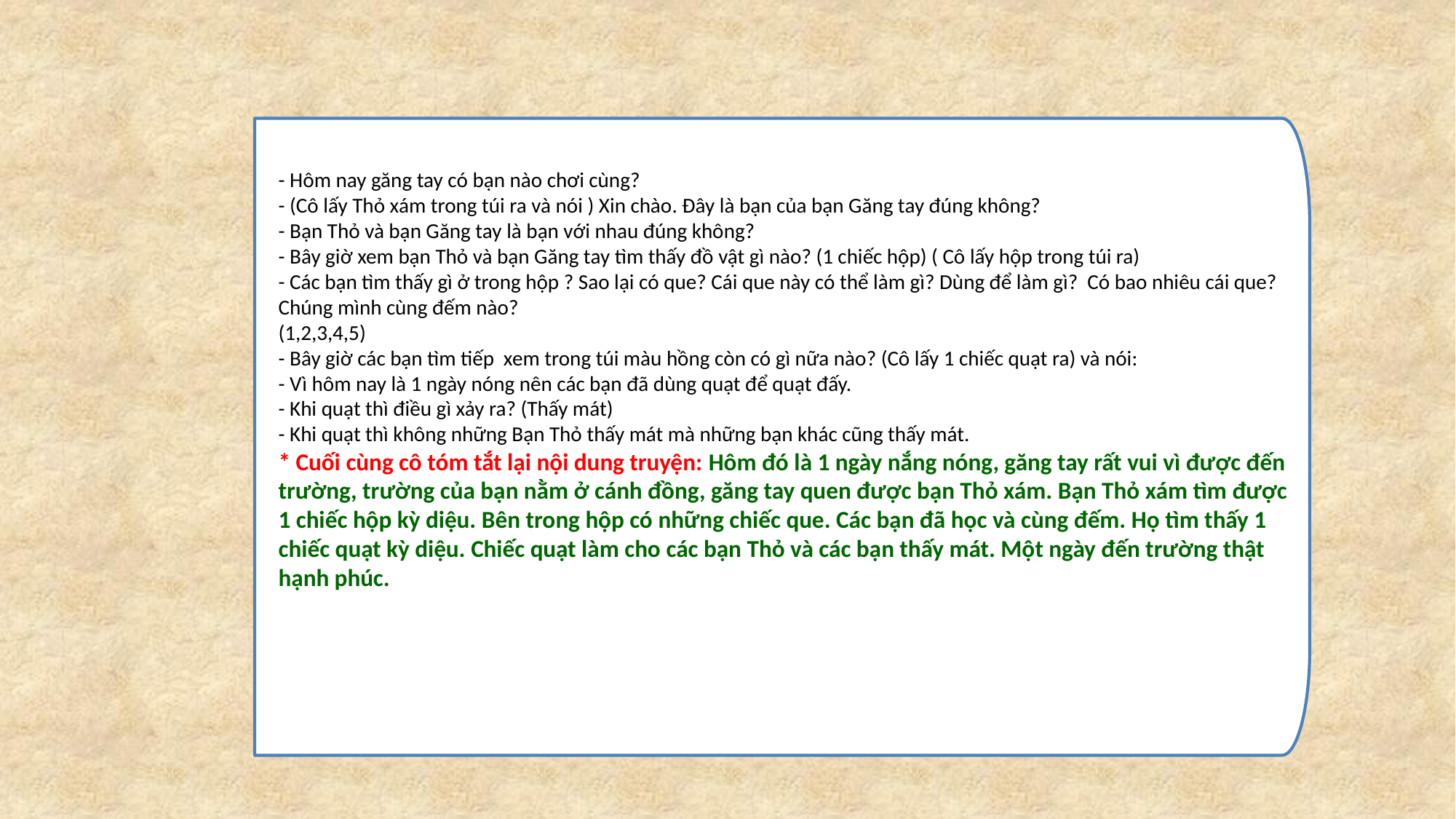

#
- Hôm nay găng tay có bạn nào chơi cùng?
- (Cô lấy Thỏ xám trong túi ra và nói ) Xin chào. Đây là bạn của bạn Găng tay đúng không?
- Bạn Thỏ và bạn Găng tay là bạn với nhau đúng không?
- Bây giờ xem bạn Thỏ và bạn Găng tay tìm thấy đồ vật gì nào? (1 chiếc hộp) ( Cô lấy hộp trong túi ra)
- Các bạn tìm thấy gì ở trong hộp ? Sao lại có que? Cái que này có thể làm gì? Dùng để làm gì?  Có bao nhiêu cái que? Chúng mình cùng đếm nào?
(1,2,3,4,5)
- Bây giờ các bạn tìm tiếp  xem trong túi màu hồng còn có gì nữa nào? (Cô lấy 1 chiếc quạt ra) và nói:
- Vì hôm nay là 1 ngày nóng nên các bạn đã dùng quạt để quạt đấy.
- Khi quạt thì điều gì xảy ra? (Thấy mát)
- Khi quạt thì không những Bạn Thỏ thấy mát mà những bạn khác cũng thấy mát.
* Cuối cùng cô tóm tắt lại nội dung truyện: Hôm đó là 1 ngày nắng nóng, găng tay rất vui vì được đến trường, trường của bạn nằm ở cánh đồng, găng tay quen được bạn Thỏ xám. Bạn Thỏ xám tìm được 1 chiếc hộp kỳ diệu. Bên trong hộp có những chiếc que. Các bạn đã học và cùng đếm. Họ tìm thấy 1 chiếc quạt kỳ diệu. Chiếc quạt làm cho các bạn Thỏ và các bạn thấy mát. Một ngày đến trường thật hạnh phúc.